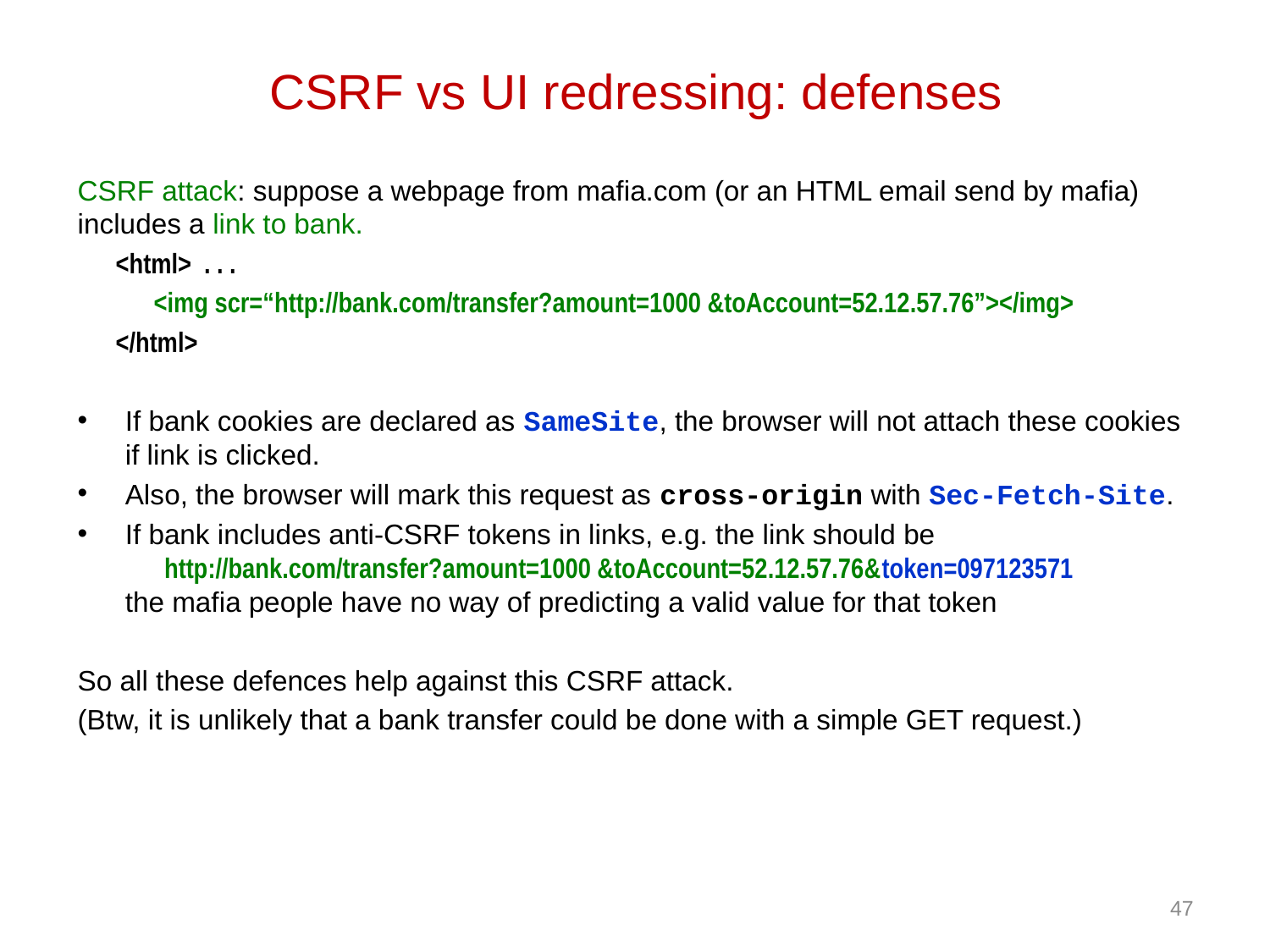

# CSRF vs UI redressing: defenses
CSRF attack: suppose a webpage from mafia.com (or an HTML email send by mafia) includes a link to bank.
      <html>  . . .
  <img scr=“http://bank.com/transfer?amount=1000 &toAccount=52.12.57.76”></img>
      </html>

If bank cookies are declared as SameSite, the browser will not attach these cookies if link is clicked.
Also, the browser will mark this request as cross-origin with Sec-Fetch-Site.
If bank includes anti-CSRF tokens in links, e.g. the link should be
     http://bank.com/transfer?amount=1000 &toAccount=52.12.57.76&token=097123571
the mafia people have no way of predicting a valid value for that token

So all these defences help against this CSRF attack.
(Btw, it is unlikely that a bank transfer could be done with a simple GET request.)

47